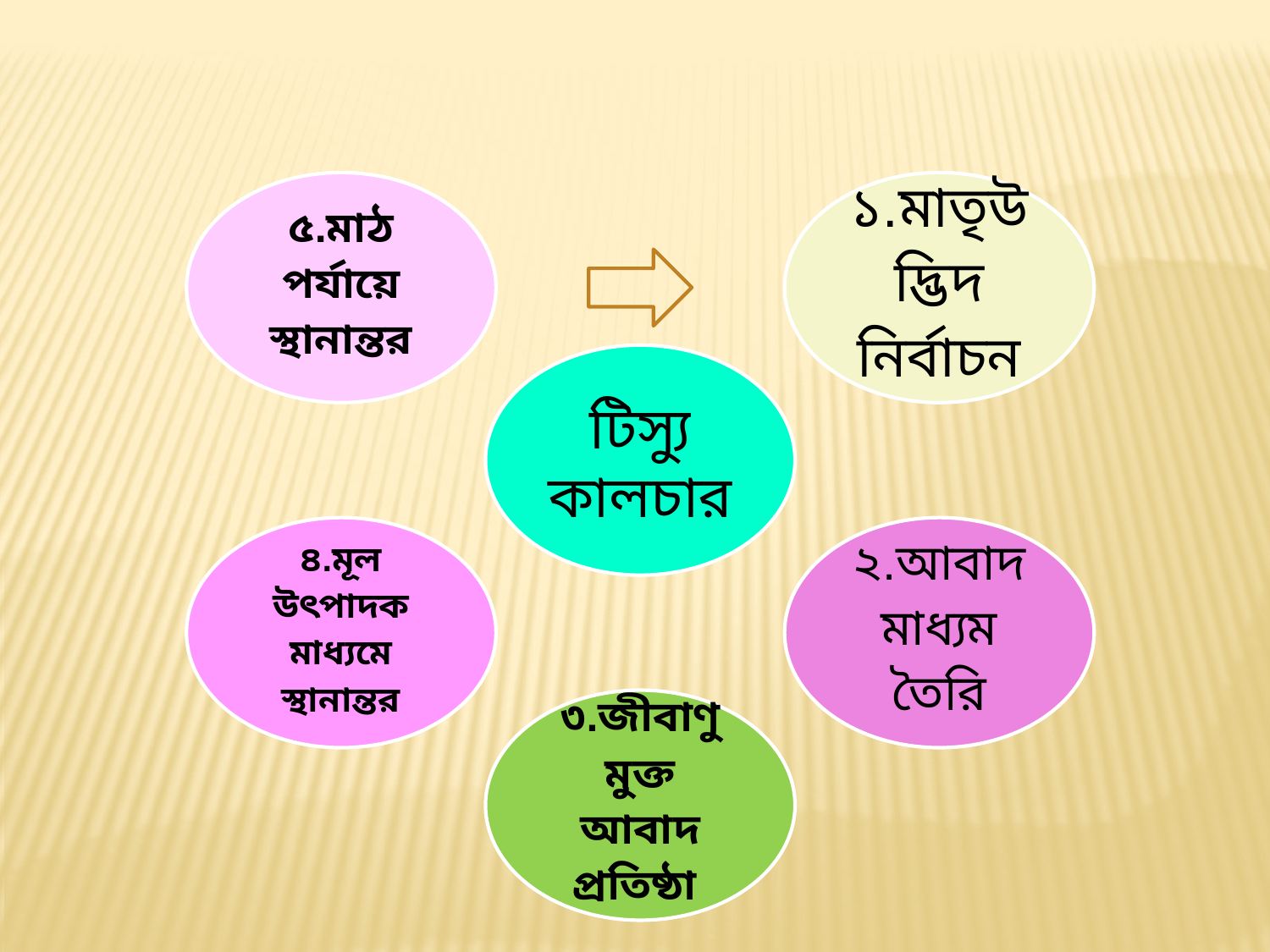

টিস্যু
কালচার
১.মাতৃউদ্ভিদ নির্বাচন
২.আবাদ মাধ্যম তৈরি
৪.মূল উৎপাদক মাধ্যমে স্থানান্তর
৫.মাঠ পর্যায়ে স্থানান্তর
৩.জীবাণু মুক্ত আবাদ প্রতিষ্ঠা